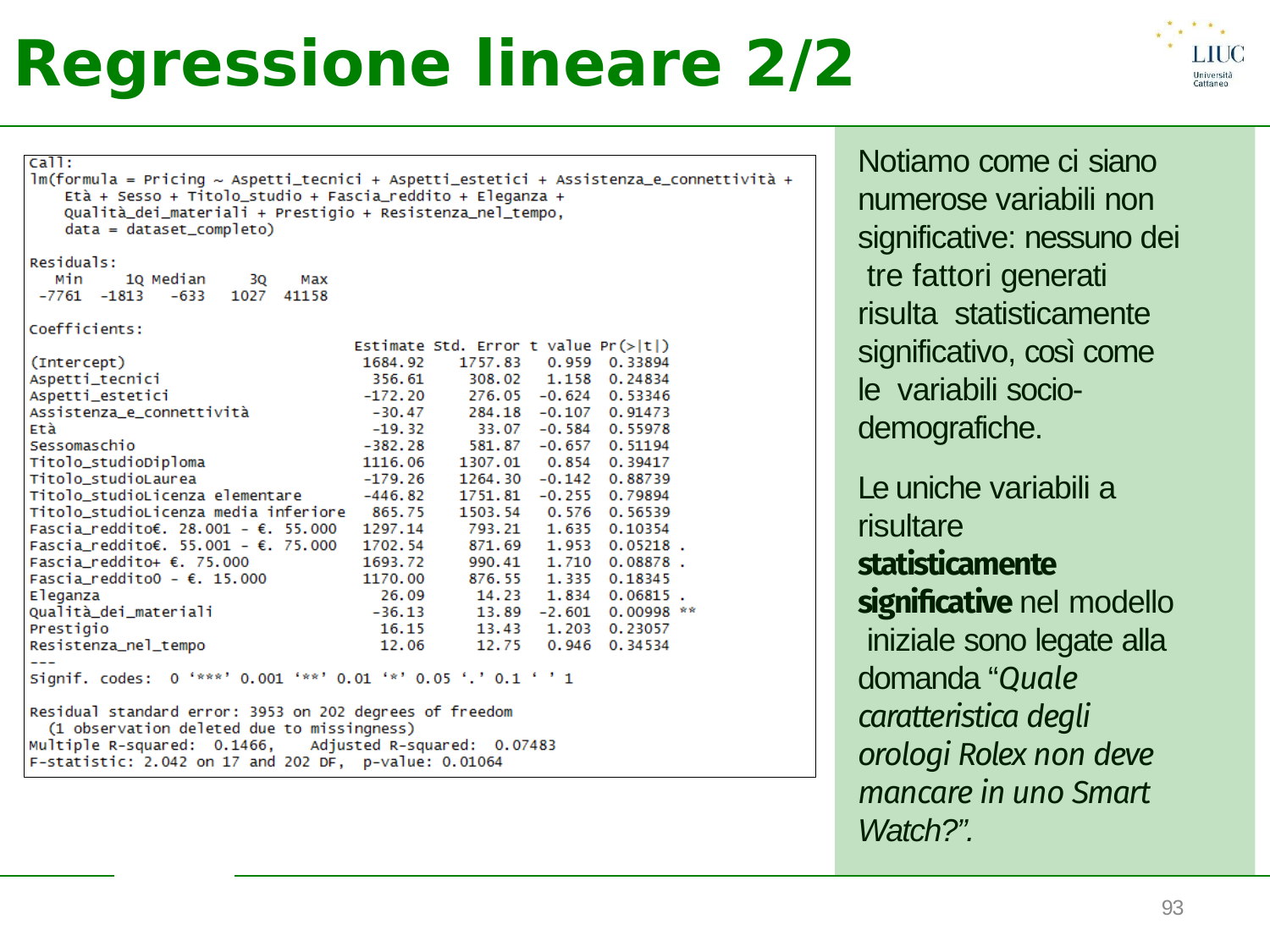

# Regressione lineare 2/2

Notiamo come ci siano
numerose variabili non  significative: nessuno dei  tre fattori generati risulta  statisticamente  significativo, così come le  variabili socio-  demografiche.
Le uniche variabili a  risultare  statisticamente  significative nel modello  iniziale sono legate alla  domanda “Quale  caratteristica degli  orologi Rolex non deve  mancare in uno Smart  Watch?”.

93